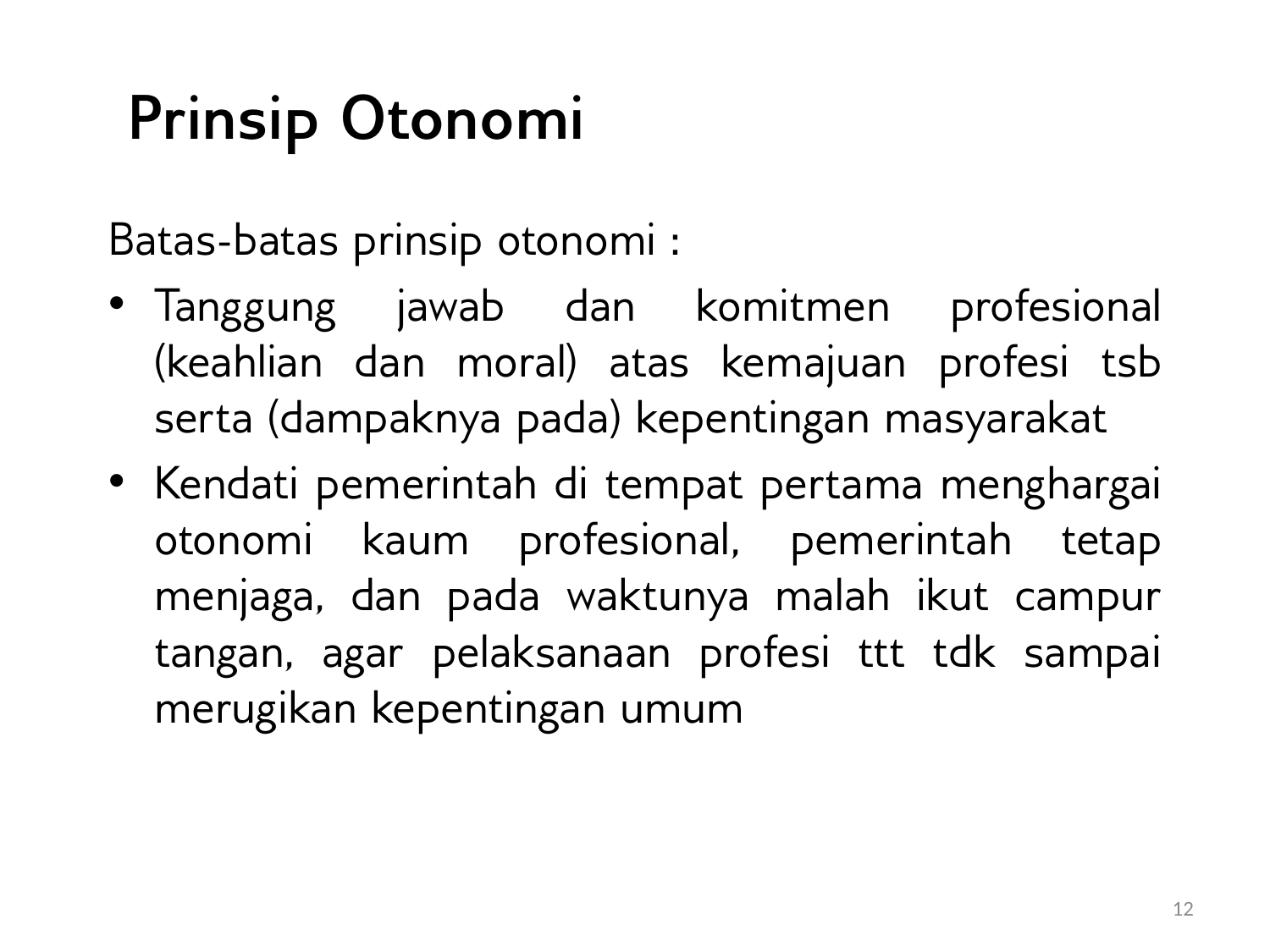

# Prinsip Otonomi
Batas-batas prinsip otonomi :
Tanggung jawab dan komitmen profesional (keahlian dan moral) atas kemajuan profesi tsb serta (dampaknya pada) kepentingan masyarakat
Kendati pemerintah di tempat pertama menghargai otonomi kaum profesional, pemerintah tetap menjaga, dan pada waktunya malah ikut campur tangan, agar pelaksanaan profesi ttt tdk sampai merugikan kepentingan umum

12